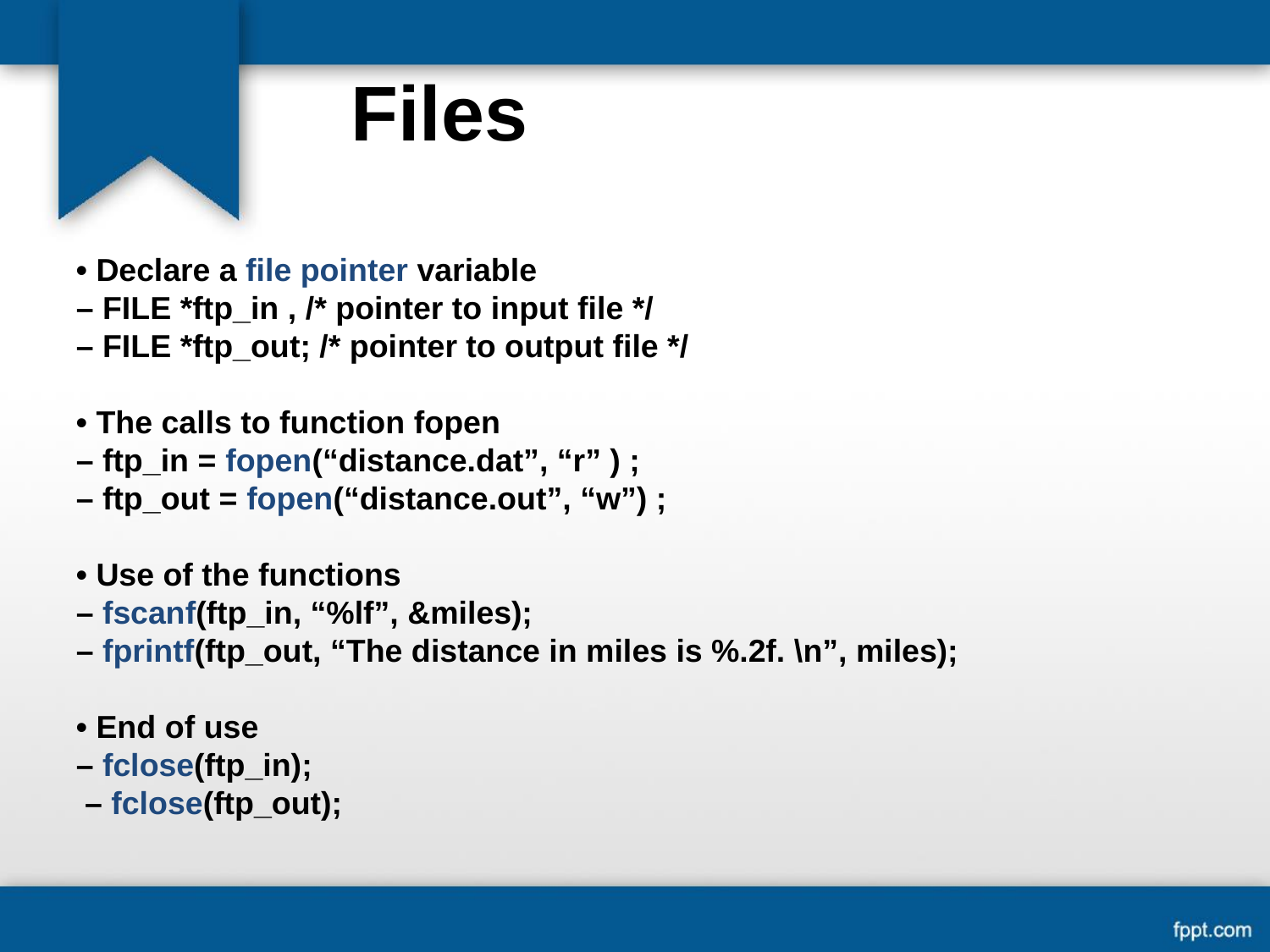

# Files
• Declare a file pointer variable
– FILE *ftp_in , /* pointer to input file */
– FILE *ftp_out; /* pointer to output file */

• The calls to function fopen
– ftp_in = fopen(“distance.dat”, “r” ) ;
– ftp_out = fopen(“distance.out”, “w”) ;

• Use of the functions
– fscanf(ftp_in, “%lf”, &miles);
– fprintf(ftp_out, “The distance in miles is %.2f. \n”, miles);

• End of use
– fclose(ftp_in);
 – fclose(ftp_out);